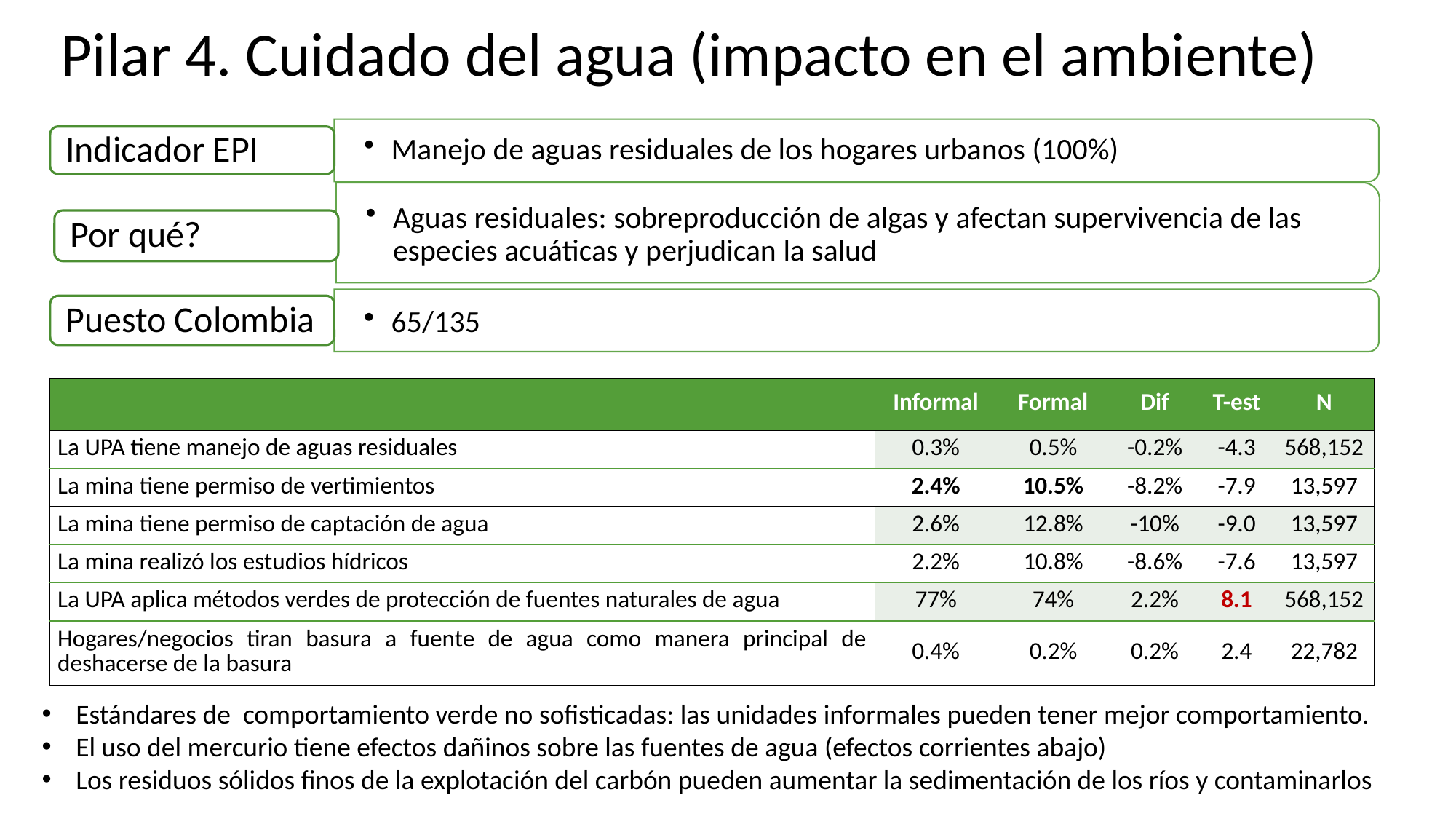

# Pilar 4. Cuidado del agua (impacto en el ambiente)
Manejo de aguas residuales de los hogares urbanos (100%)
Indicador EPI

Aguas residuales: sobreproducción de algas y afectan supervivencia de las especies acuáticas y perjudican la salud

Por qué?

65/135

Puesto Colombia
|  | Informal | Formal | Dif | T-est | N |
| --- | --- | --- | --- | --- | --- |
| La UPA tiene manejo de aguas residuales | 0.3% | 0.5% | -0.2% | -4.3 | 568,152 |
| La mina tiene permiso de vertimientos | 2.4% | 10.5% | -8.2% | -7.9 | 13,597 |
| La mina tiene permiso de captación de agua | 2.6% | 12.8% | -10% | -9.0 | 13,597 |
| La mina realizó los estudios hídricos | 2.2% | 10.8% | -8.6% | -7.6 | 13,597 |
| La UPA aplica métodos verdes de protección de fuentes naturales de agua | 77% | 74% | 2.2% | 8.1 | 568,152 |
| Hogares/negocios tiran basura a fuente de agua como manera principal de deshacerse de la basura | 0.4% | 0.2% | 0.2% | 2.4 | 22,782 |
Estándares de  comportamiento verde no sofisticadas: las unidades informales pueden tener mejor comportamiento.
El uso del mercurio tiene efectos dañinos sobre las fuentes de agua (efectos corrientes abajo)
Los residuos sólidos finos de la explotación del carbón pueden aumentar la sedimentación de los ríos y contaminarlos